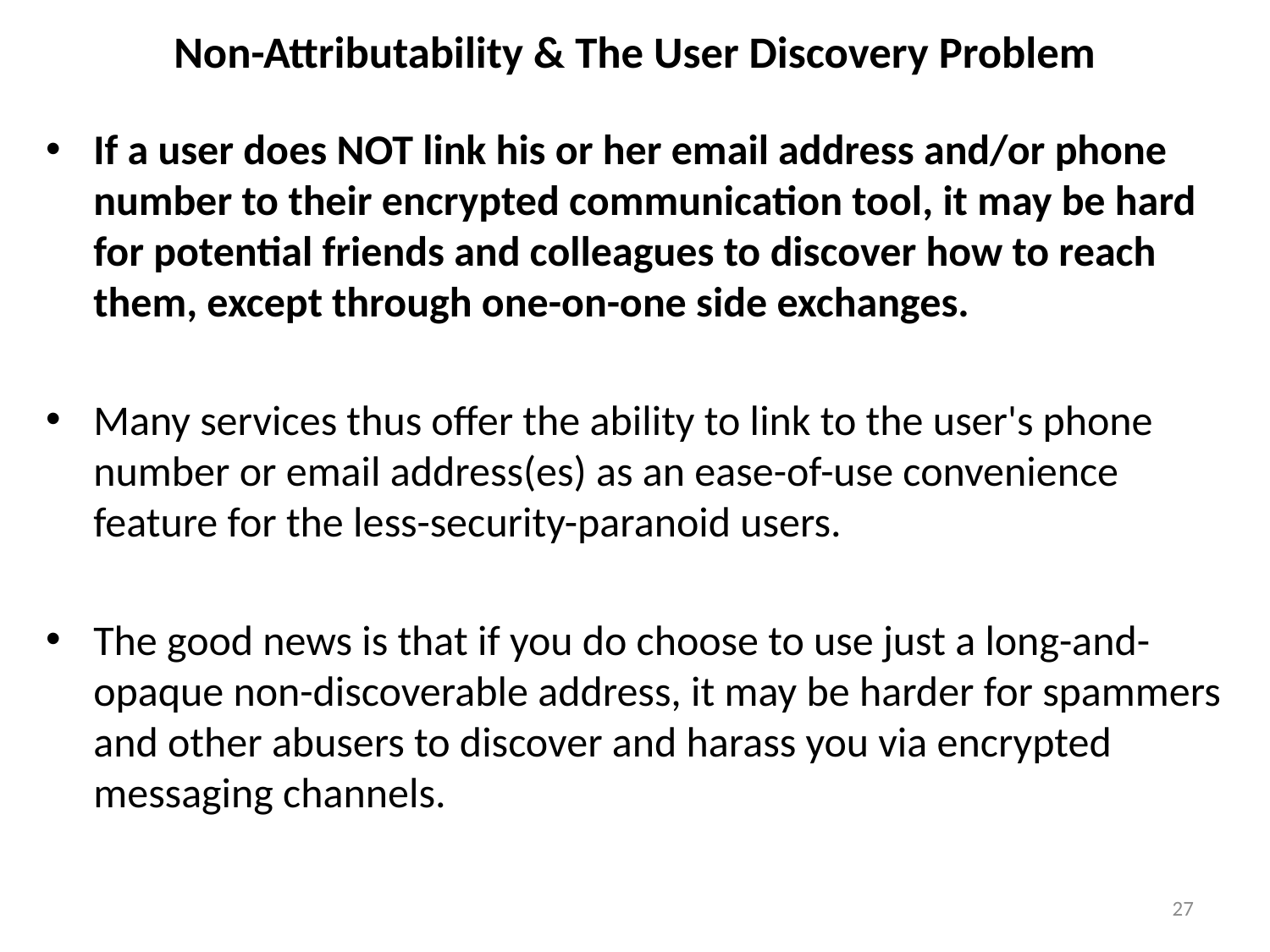

# Non-Attributability & The User Discovery Problem
If a user does NOT link his or her email address and/or phone number to their encrypted communication tool, it may be hard for potential friends and colleagues to discover how to reach them, except through one-on-one side exchanges.

Many services thus offer the ability to link to the user's phone number or email address(es) as an ease-of-use convenience feature for the less-security-paranoid users.

The good news is that if you do choose to use just a long-and-opaque non-discoverable address, it may be harder for spammers and other abusers to discover and harass you via encrypted messaging channels.
27